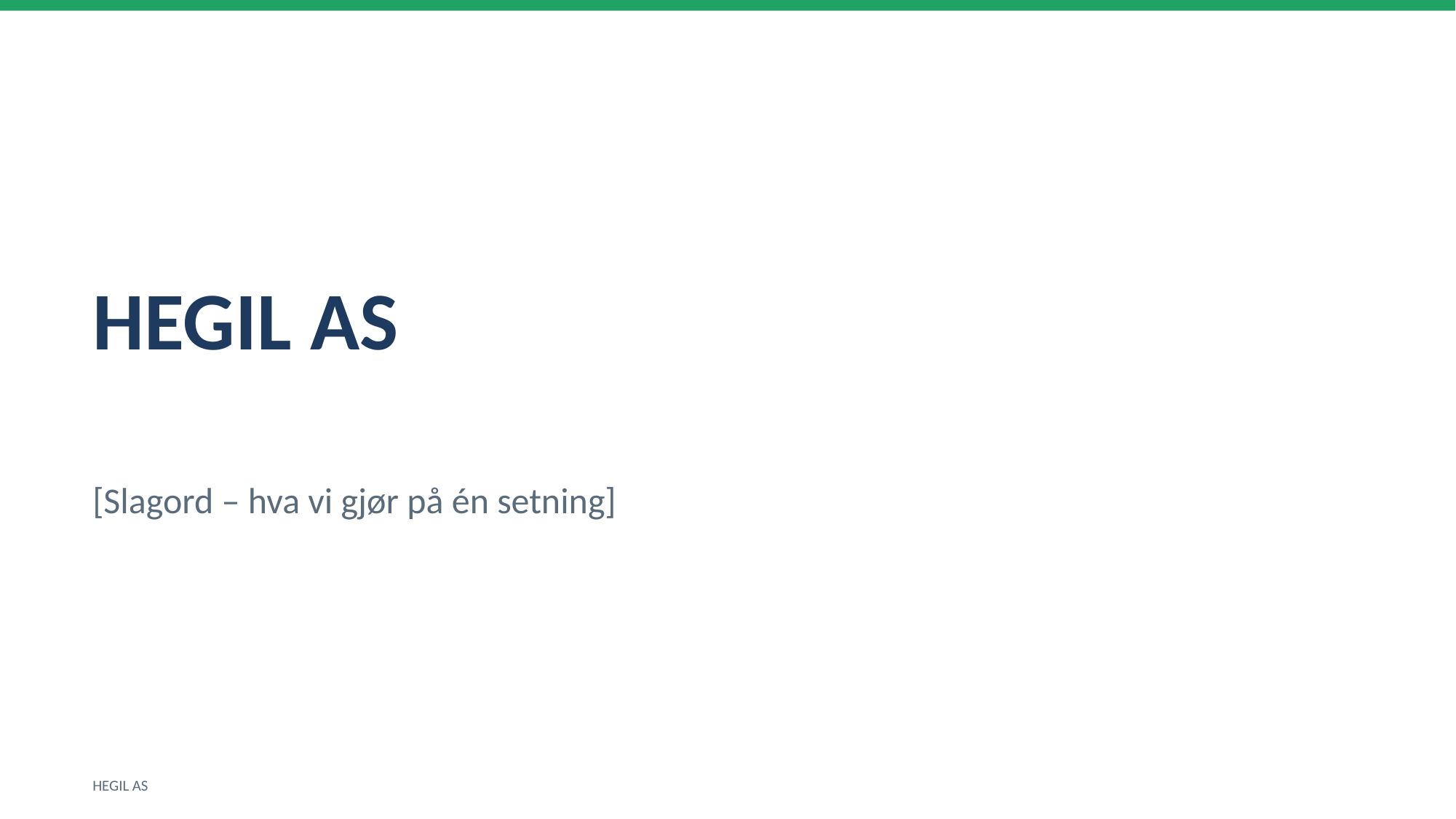

HEGIL AS
[Slagord – hva vi gjør på én setning]
HEGIL AS